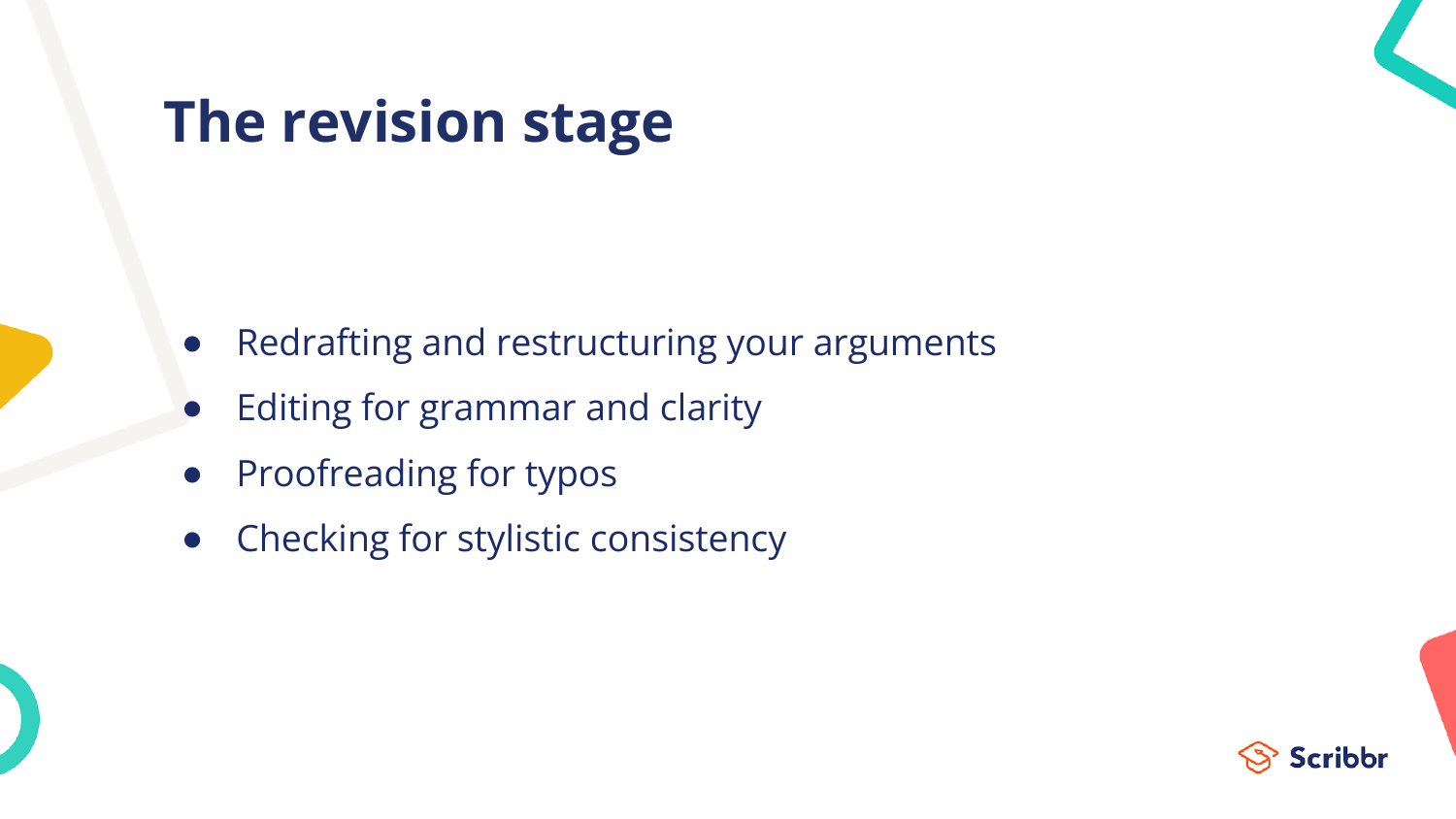

# The revision stage
Redrafting and restructuring your arguments
Editing for grammar and clarity
Proofreading for typos
Checking for stylistic consistency